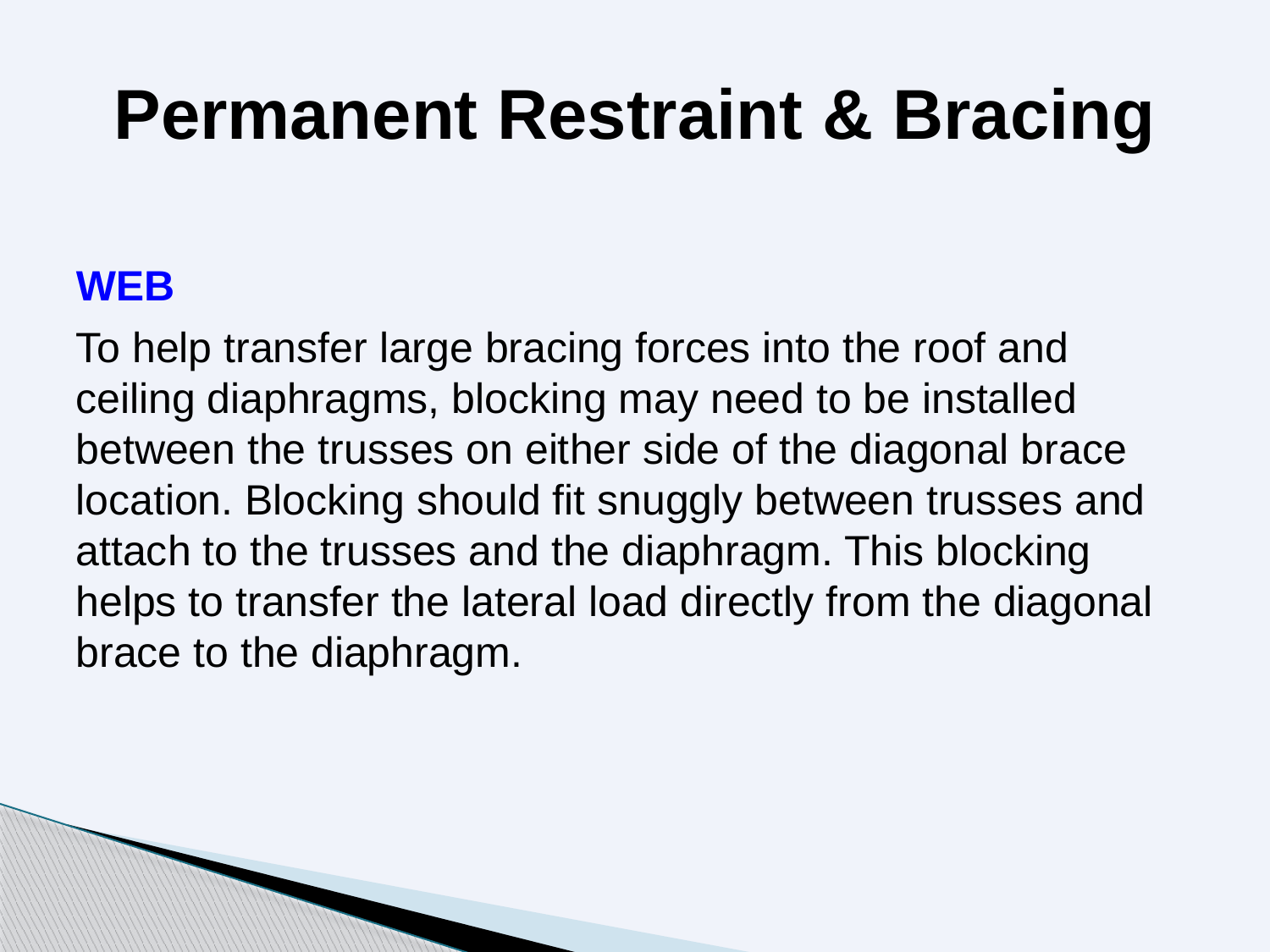

# Permanent Restraint & Bracing
WEB
To help transfer large bracing forces into the roof and ceiling diaphragms, blocking may need to be installed between the trusses on either side of the diagonal brace location. Blocking should fit snuggly between trusses and attach to the trusses and the diaphragm. This blocking helps to transfer the lateral load directly from the diagonal brace to the diaphragm.